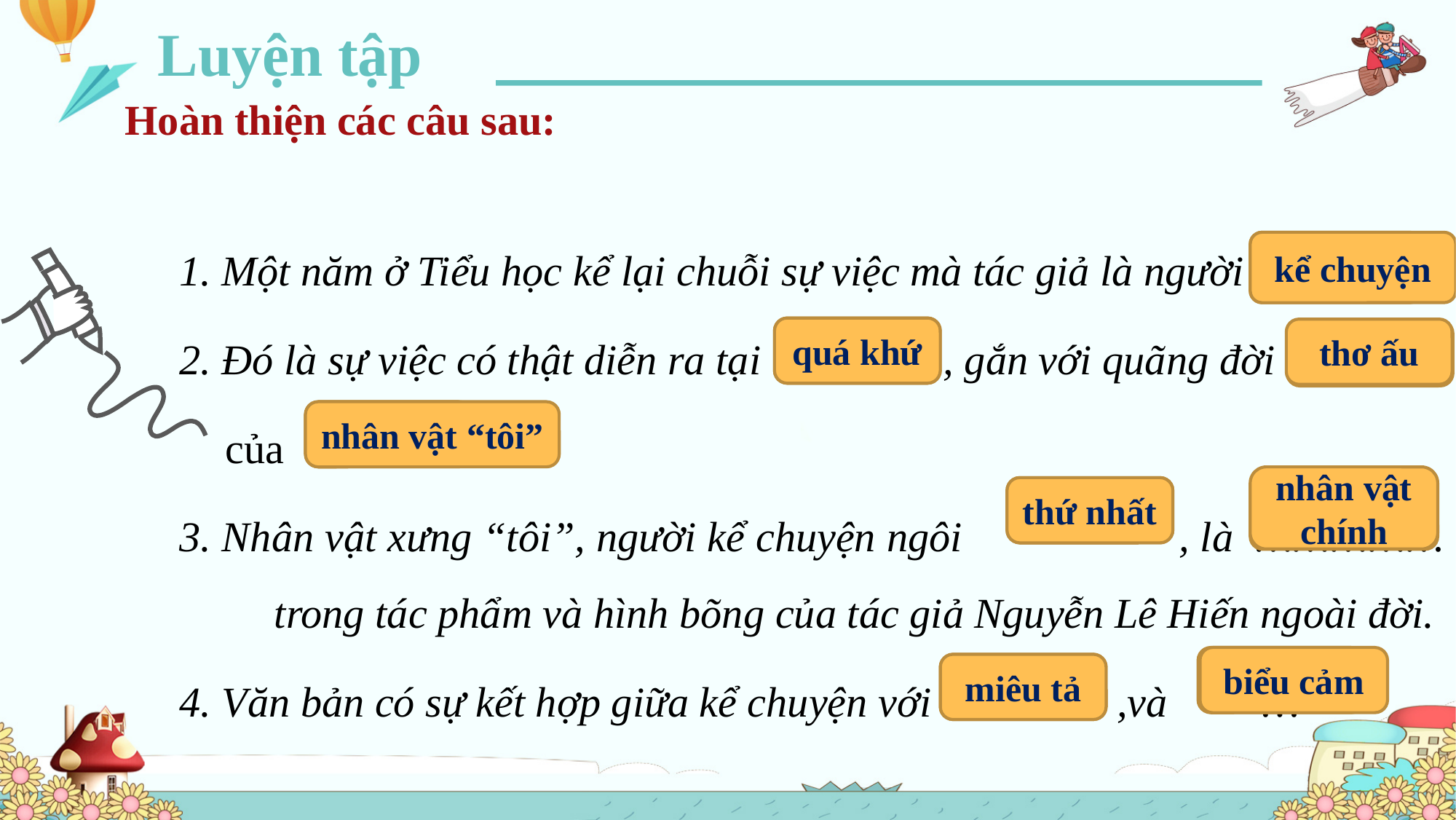

Luyện tập

Hoàn thiện các câu sau:
1. Một năm ở Tiểu học kể lại chuỗi sự việc mà tác giả là người .........
2. Đó là sự việc có thật diễn ra tại  ………… , gắn với quãng đời ………
      của
3. Nhân vật xưng “tôi”, người kể chuyện ngôi                    , là  ……………          trong tác phẩm và hình bõng của tác giả Nguyễn Lê Hiến ngoài đời.
4. Văn bản có sự kết hợp giữa kể chuyện với   …           ,và         …
…….
kể chuyện

quá khứ
………..
thơ ấu
…….
nhân vật “tôi”
…….
nhân vật chính
……
thứ nhất
…….
……..
biểu cảm
…….
miêu tả